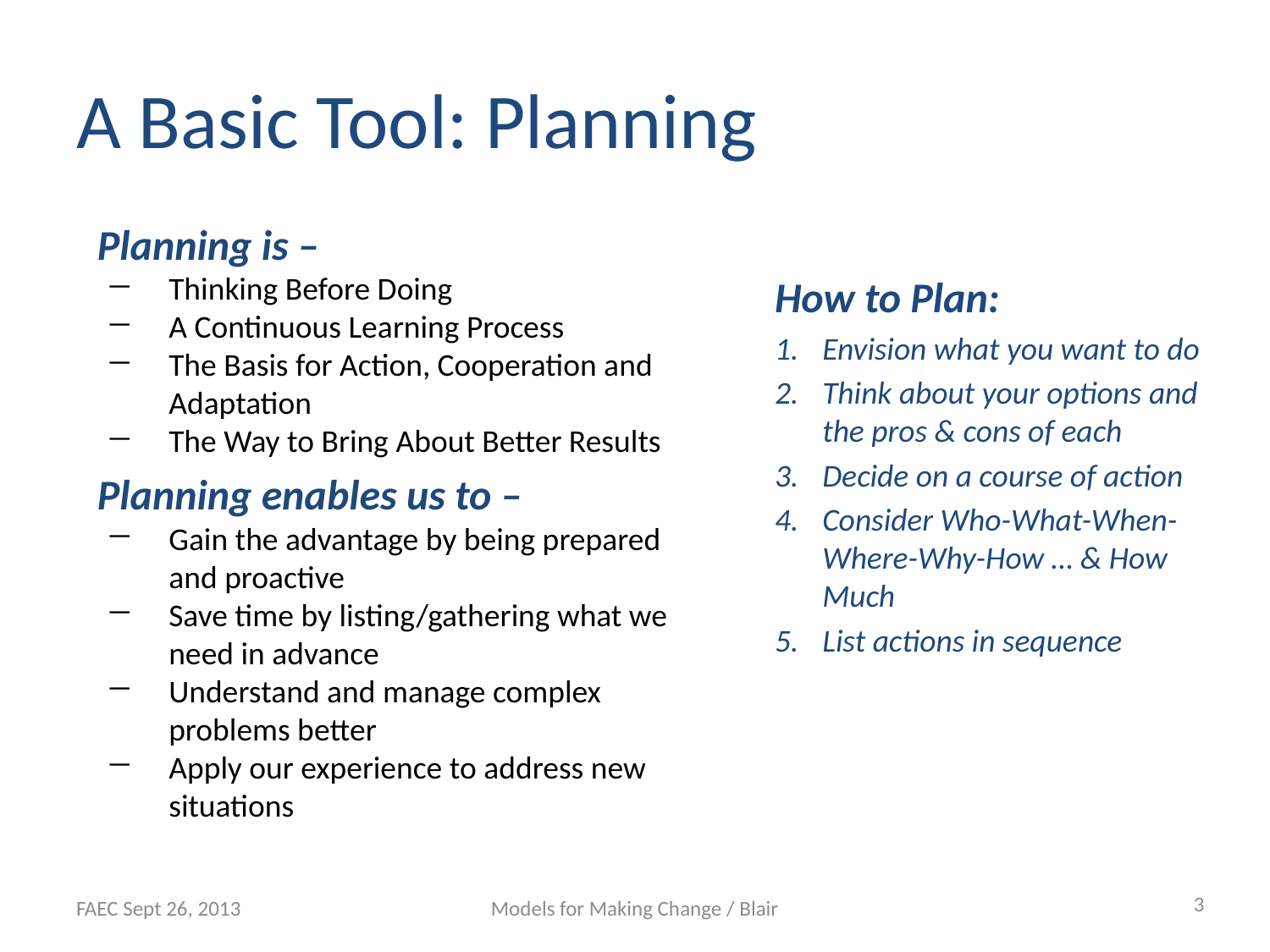

# A Basic Tool: Planning
Planning is –
Thinking Before Doing
A Continuous Learning Process
The Basis for Action, Cooperation and Adaptation
The Way to Bring About Better Results
Planning enables us to –
Gain the advantage by being prepared and proactive
Save time by listing/gathering what we need in advance
Understand and manage complex problems better
Apply our experience to address new situations
How to Plan:
Envision what you want to do
Think about your options and the pros & cons of each
Decide on a course of action
Consider Who-What-When-Where-Why-How … & How Much
List actions in sequence
3
FAEC Sept 26, 2013
Models for Making Change / Blair